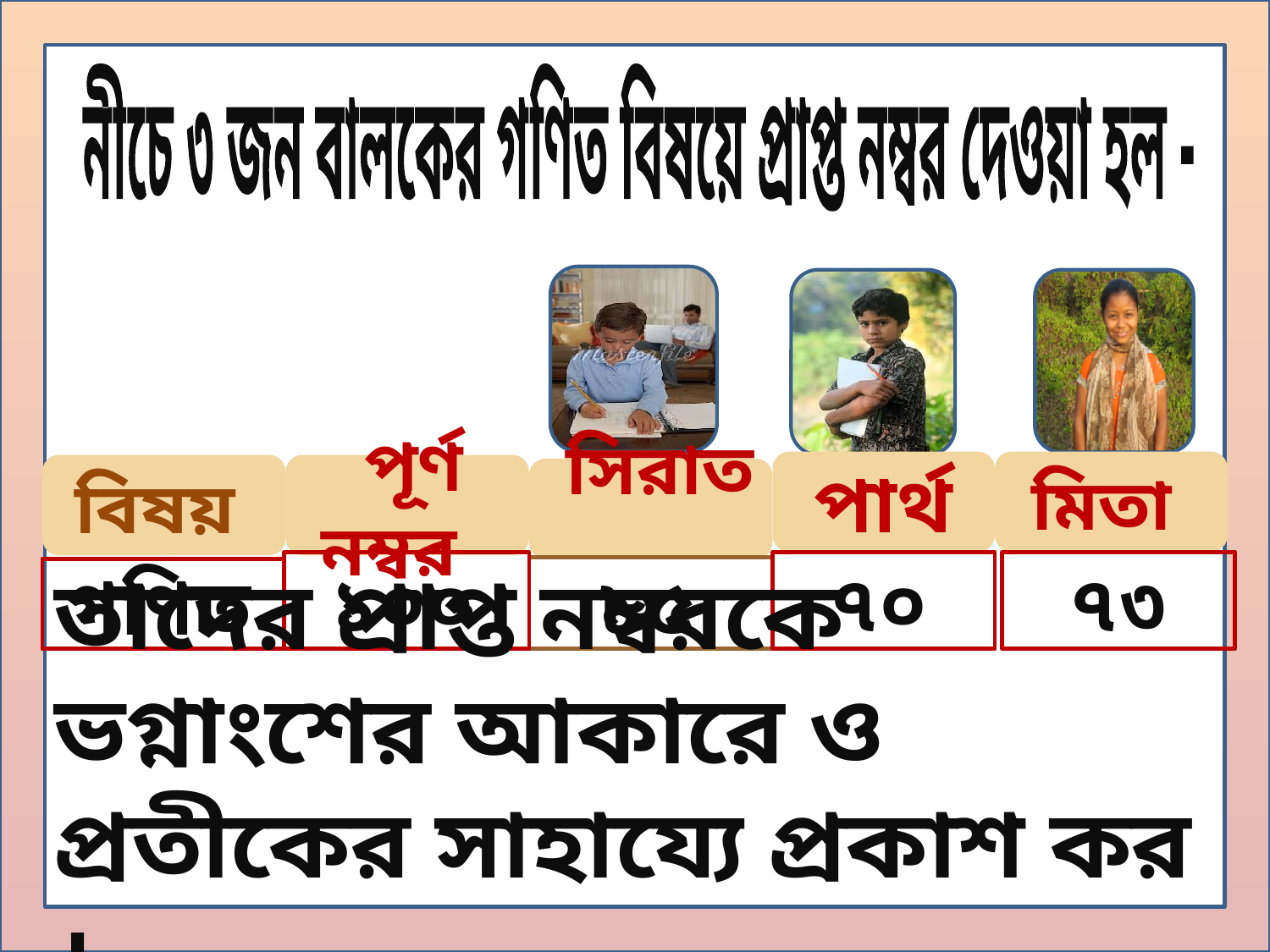

নীচে ৩ জন বালকের গণিত বিষয়ে প্রাপ্ত নম্বর দেওয়া হল -

 পার্থ
 মিতা
বিষয়
 পূর্ণ নম্বর
 সিরাত
 ১০০
 ৭০
 ৭৩
 ৮৫
গণিত
তাদের প্রাপ্ত নম্বরকে ভগ্নাংশের আকারে ও প্রতীকের সাহায্যে প্রকাশ কর ।